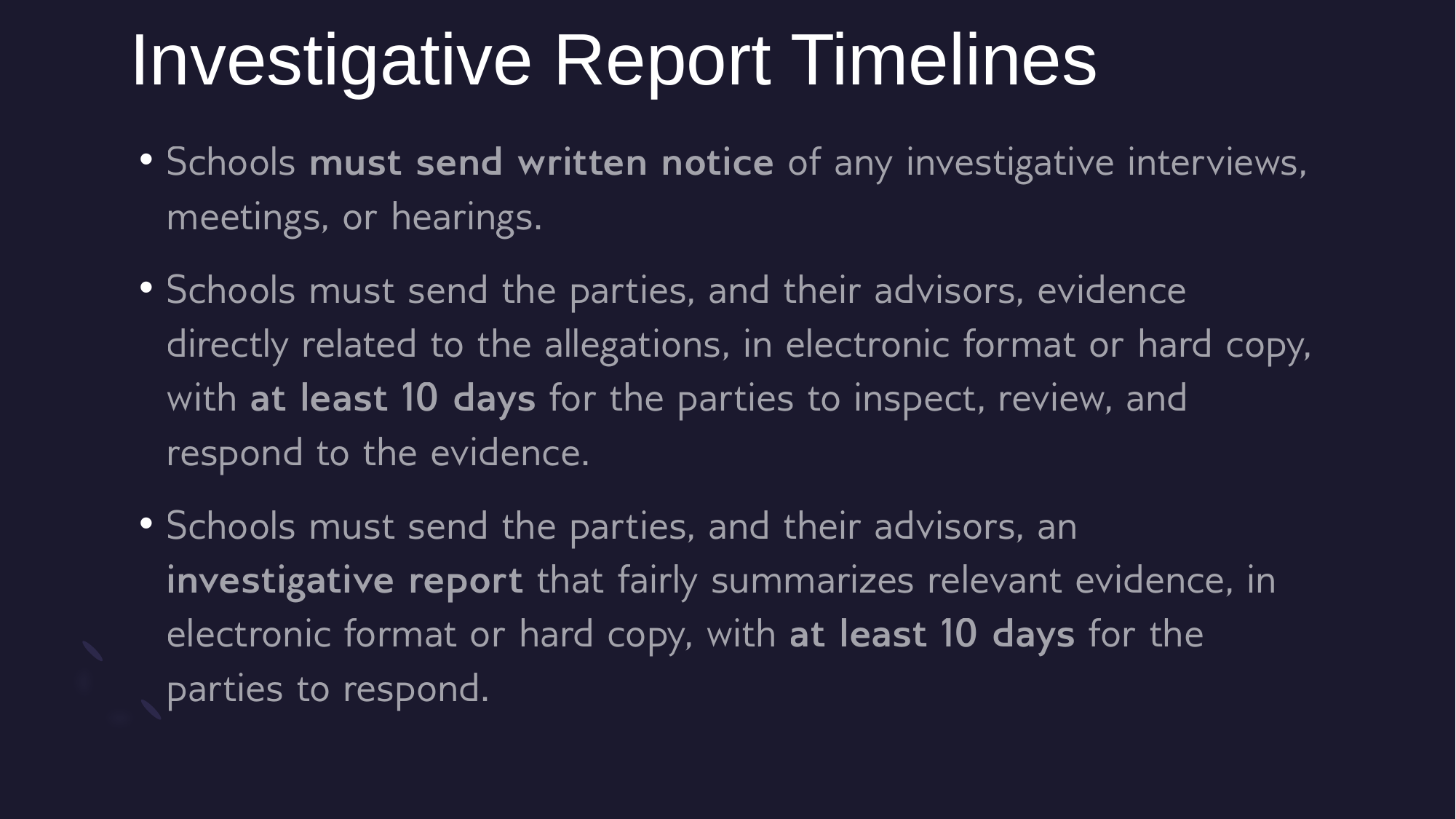

# Investigative Report Timelines
Schools must send written notice of any investigative interviews, meetings, or hearings.
Schools must send the parties, and their advisors, evidence directly related to the allegations, in electronic format or hard copy, with at least 10 days for the parties to inspect, review, and respond to the evidence.
Schools must send the parties, and their advisors, an investigative report that fairly summarizes relevant evidence, in electronic format or hard copy, with at least 10 days for the parties to respond.